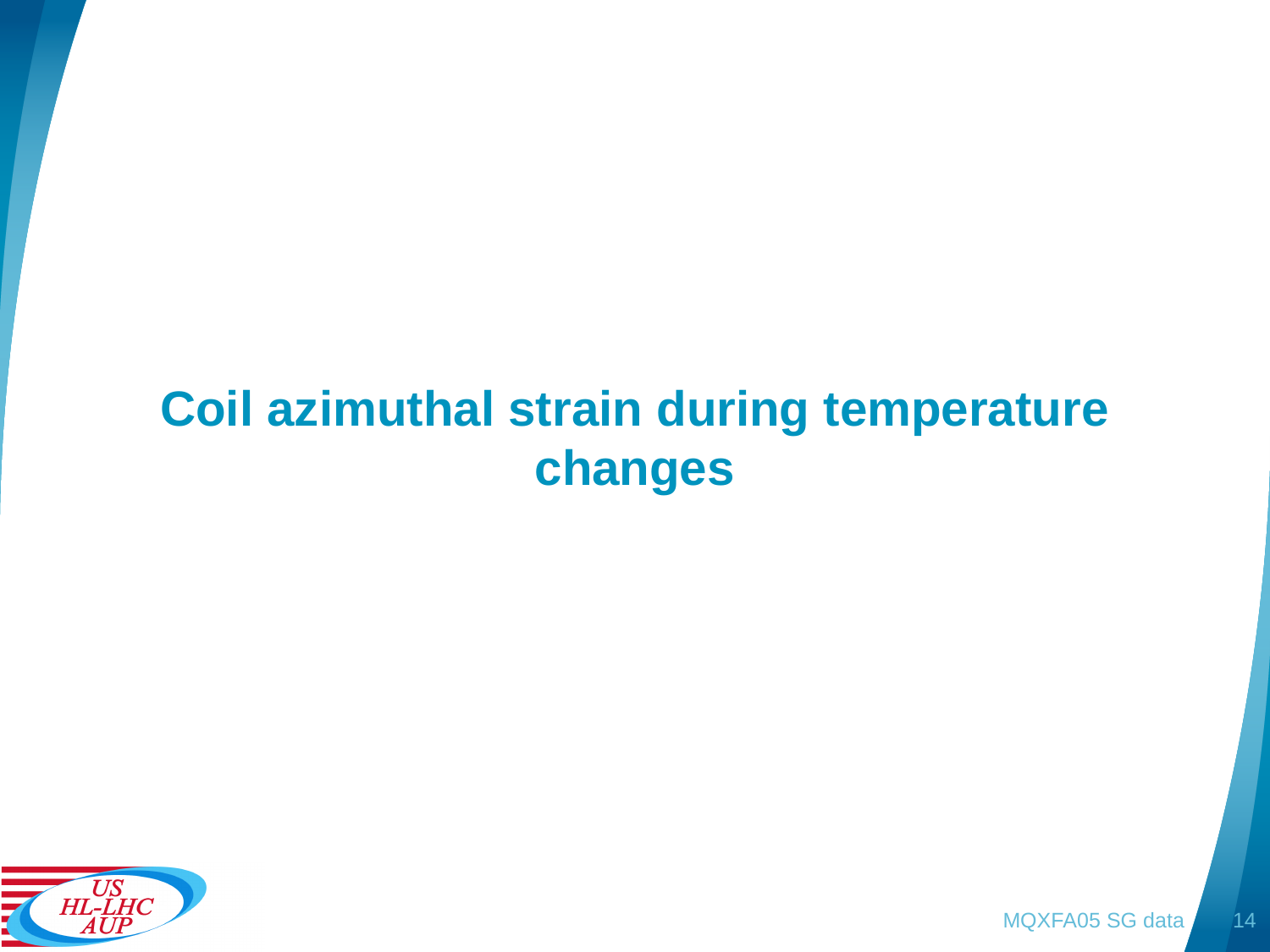

# Coil azimuthal strain during temperature changes
MQXFA05 SG data
14